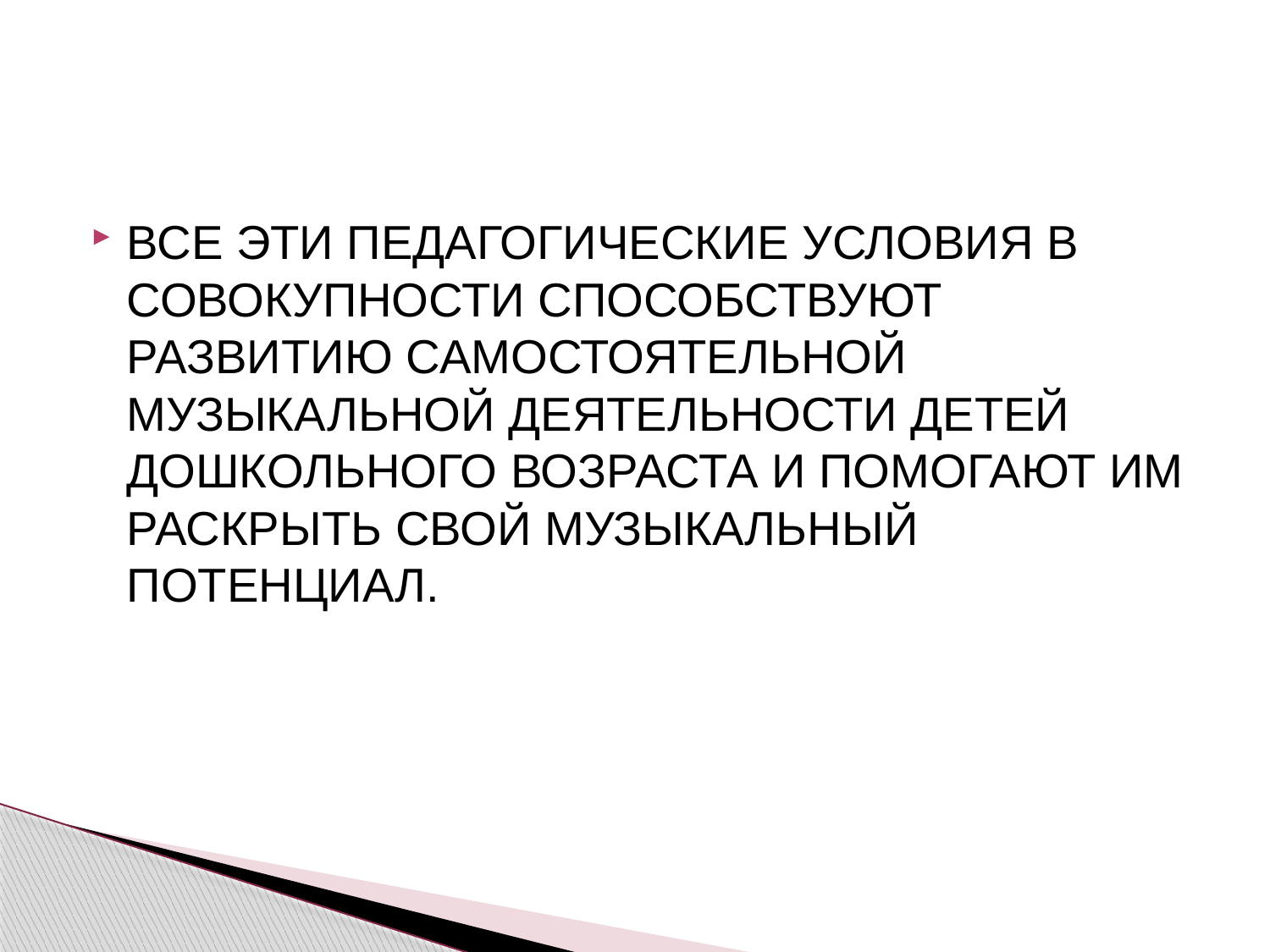

#
Все эти педагогические условия в совокупности способствуют развитию самостоятельной музыкальной деятельности детей дошкольного возраста и помогают им раскрыть свой музыкальный потенциал.